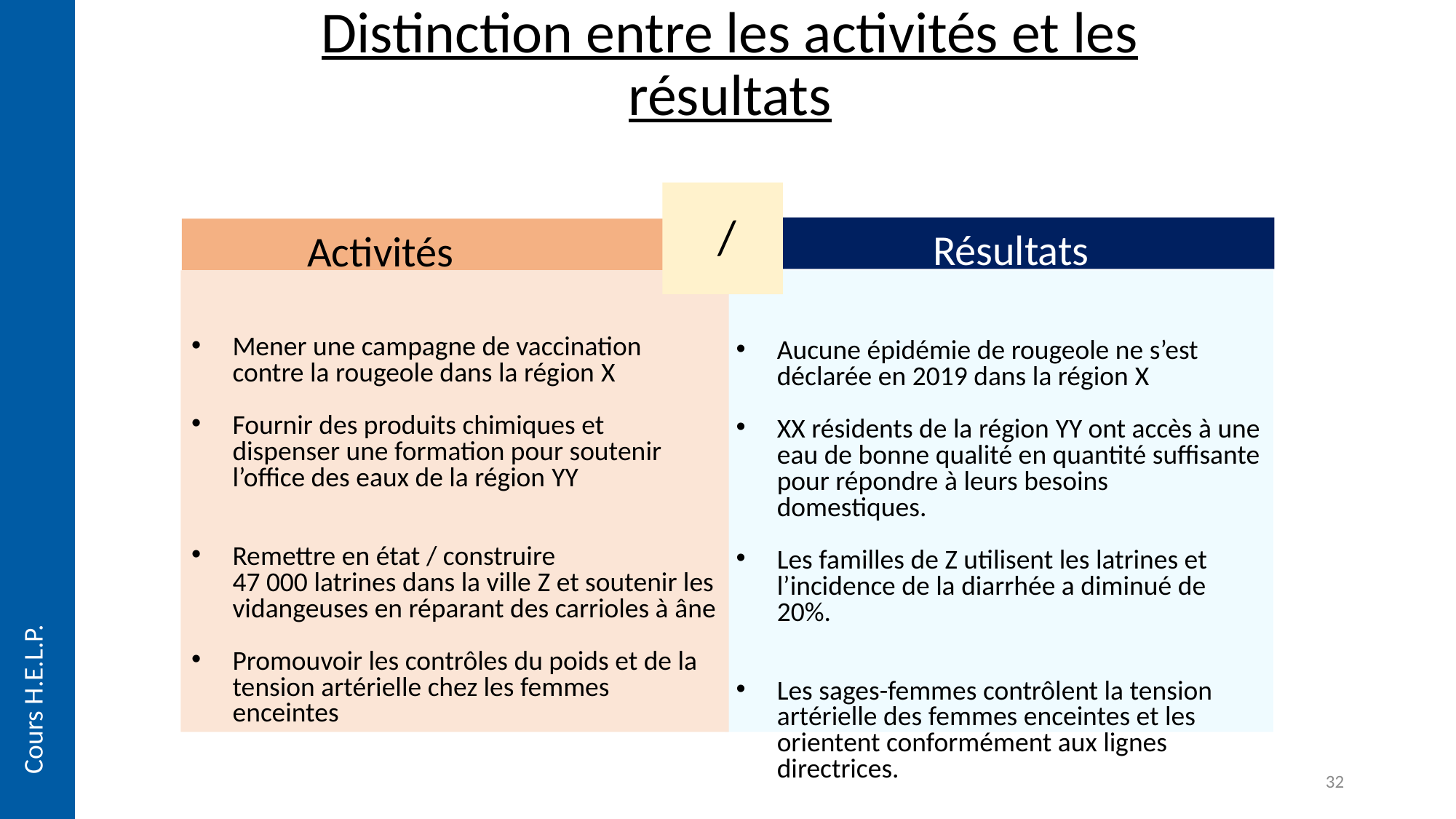

# Distinction entre les activités et les résultats

/
                   Résultats
               Activités

Mener une campagne de vaccination contre la rougeole dans la région X

Fournir des produits chimiques et dispenser une formation pour soutenir l’office des eaux de la région YY

Remettre en état / construire 47 000 latrines dans la ville Z et soutenir les vidangeuses en réparant des carrioles à âne

Promouvoir les contrôles du poids et de la tension artérielle chez les femmes enceintes

Aucune épidémie de rougeole ne s’est déclarée en 2019 dans la région X

XX résidents de la région YY ont accès à une eau de bonne qualité en quantité suffisante pour répondre à leurs besoins domestiques.

Les familles de Z utilisent les latrines et l’incidence de la diarrhée a diminué de 20%.

Les sages-femmes contrôlent la tension artérielle des femmes enceintes et les orientent conformément aux lignes directrices.

Cours H.E.L.P.
32